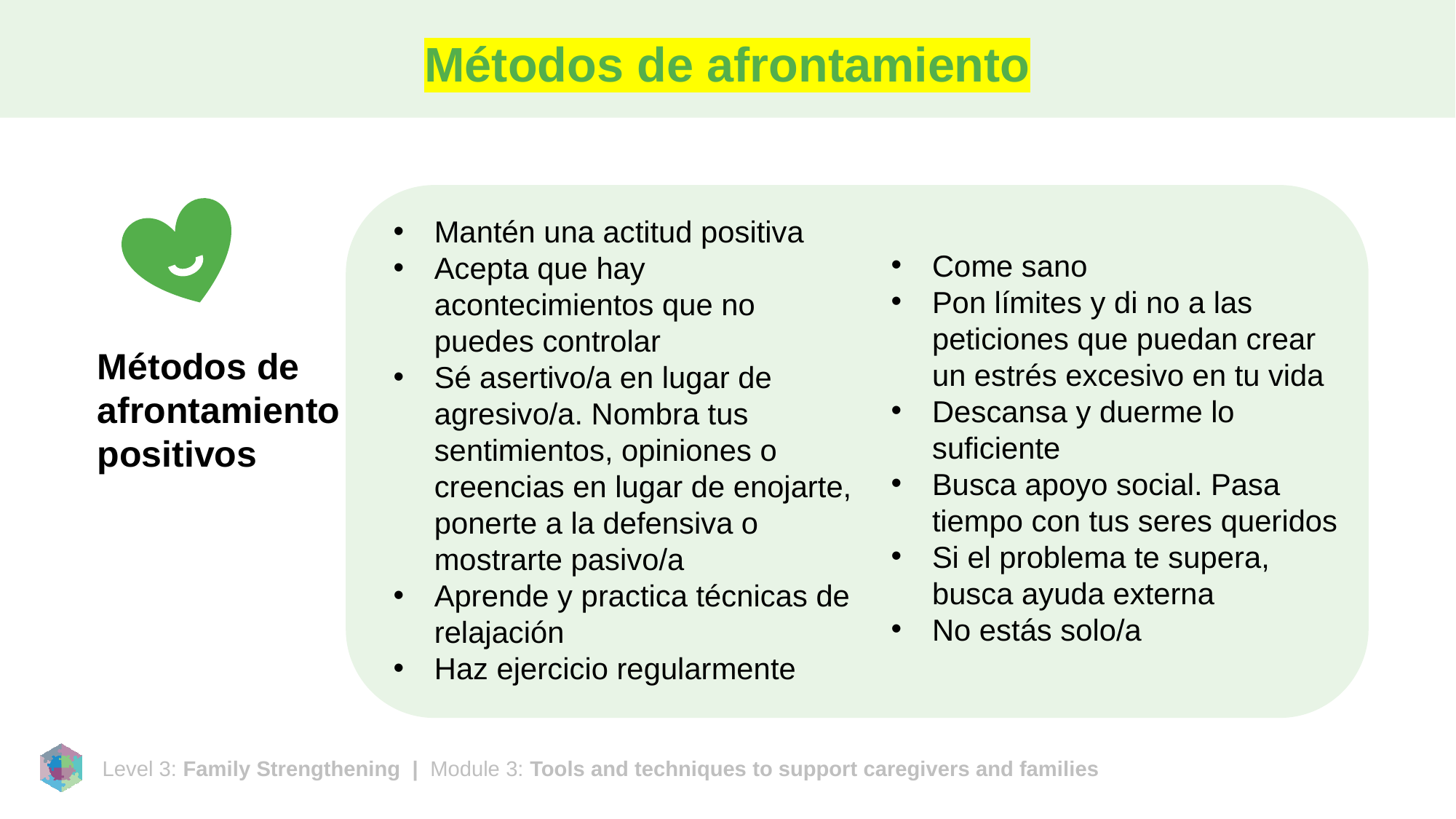

# Métodos de afrontamiento

Mantén una actitud positiva
Acepta que hay acontecimientos que no puedes controlar
Sé asertivo/a en lugar de agresivo/a. Nombra tus sentimientos, opiniones o creencias en lugar de enojarte, ponerte a la defensiva o mostrarte pasivo/a
Aprende y practica técnicas de relajación
Haz ejercicio regularmente
Come sano
Pon límites y di no a las peticiones que puedan crear un estrés excesivo en tu vida
Descansa y duerme lo suficiente
Busca apoyo social. Pasa tiempo con tus seres queridos
Si el problema te supera, busca ayuda externa
No estás solo/a
Métodos de afrontamiento positivos